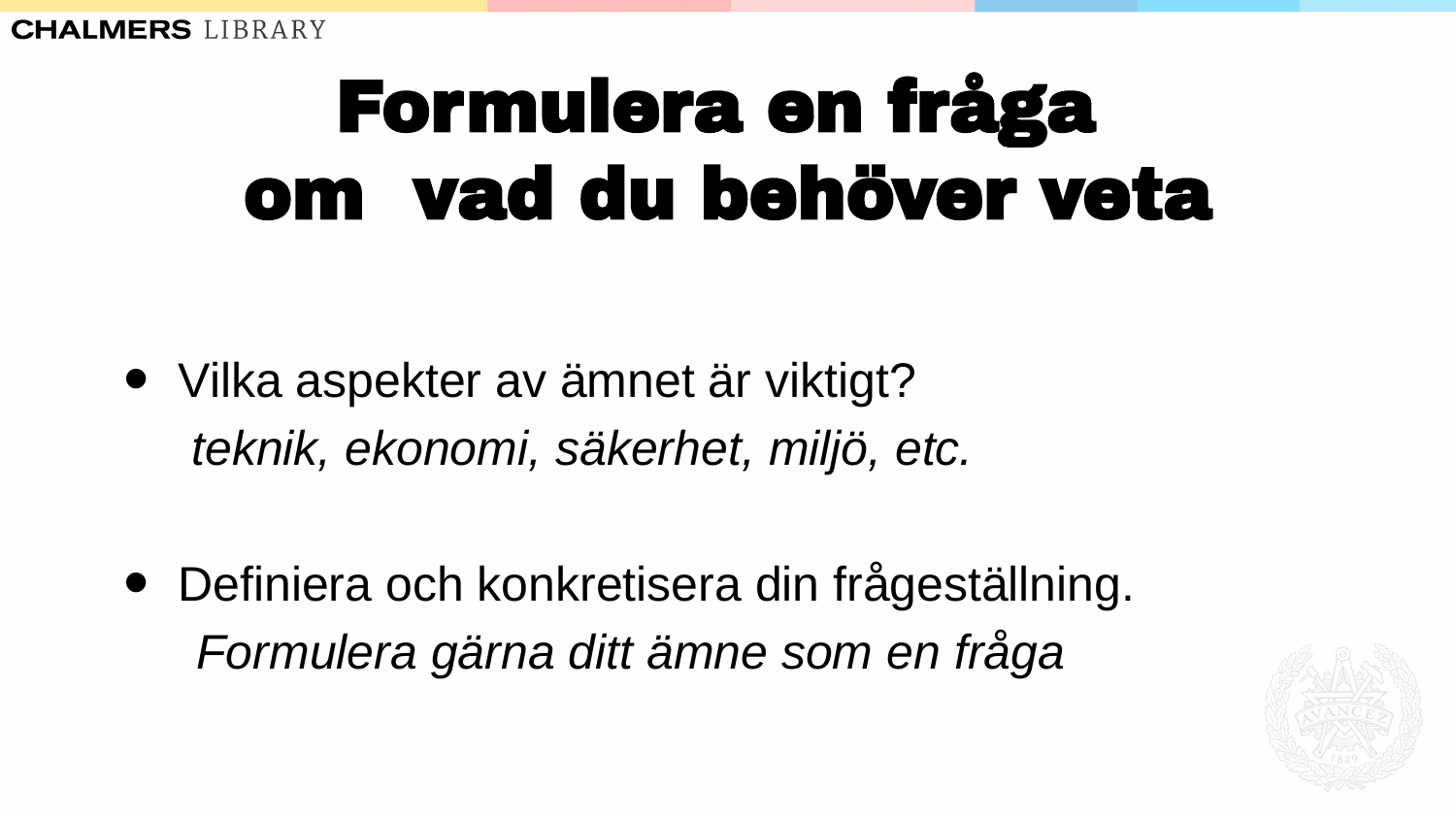

# Formulera en fråga om  vad du behöver veta

Vilka aspekter av ämnet är viktigt?
     teknik, ekonomi, säkerhet, miljö, etc.

Definiera och konkretisera din frågeställning.
Formulera gärna ditt ämne som en fråga